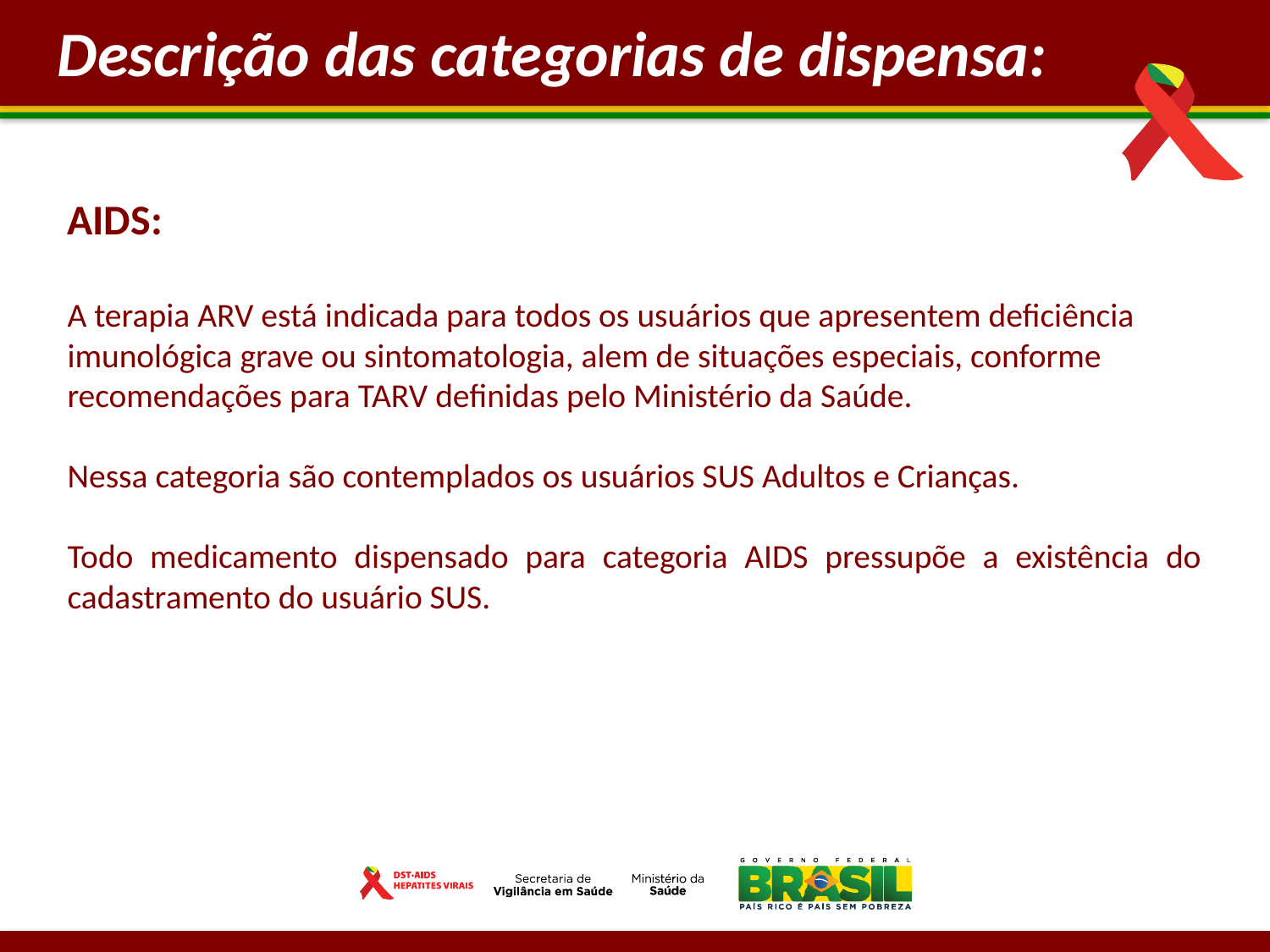

Descrição das categorias de dispensa:
AIDS:

A terapia ARV está indicada para todos os usuários que apresentem deficiência imunológica grave ou sintomatologia, alem de situações especiais, conforme recomendações para TARV definidas pelo Ministério da Saúde.

Nessa categoria são contemplados os usuários SUS Adultos e Crianças.

Todo medicamento dispensado para categoria AIDS pressupõe a existência do cadastramento do usuário SUS.